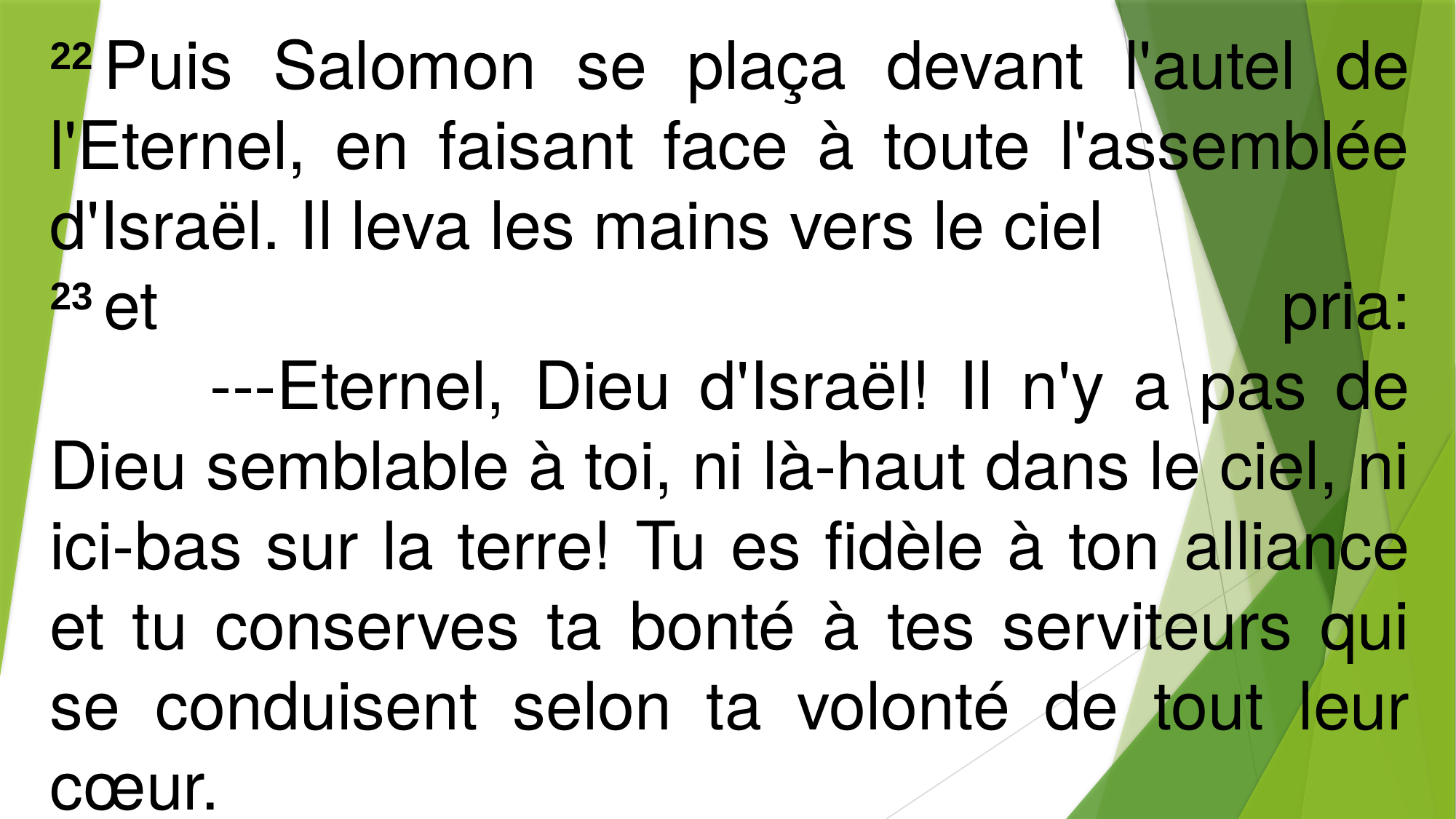

22 Puis Salomon se plaça devant l'autel de l'Eternel, en faisant face à toute l'assemblée d'Israël. Il leva les mains vers le ciel
23 et pria:
    ---Eternel, Dieu d'Israël! Il n'y a pas de Dieu semblable à toi, ni là-haut dans le ciel, ni ici-bas sur la terre! Tu es fidèle à ton alliance et tu conserves ta bonté à tes serviteurs qui se conduisent selon ta volonté de tout leur cœur.